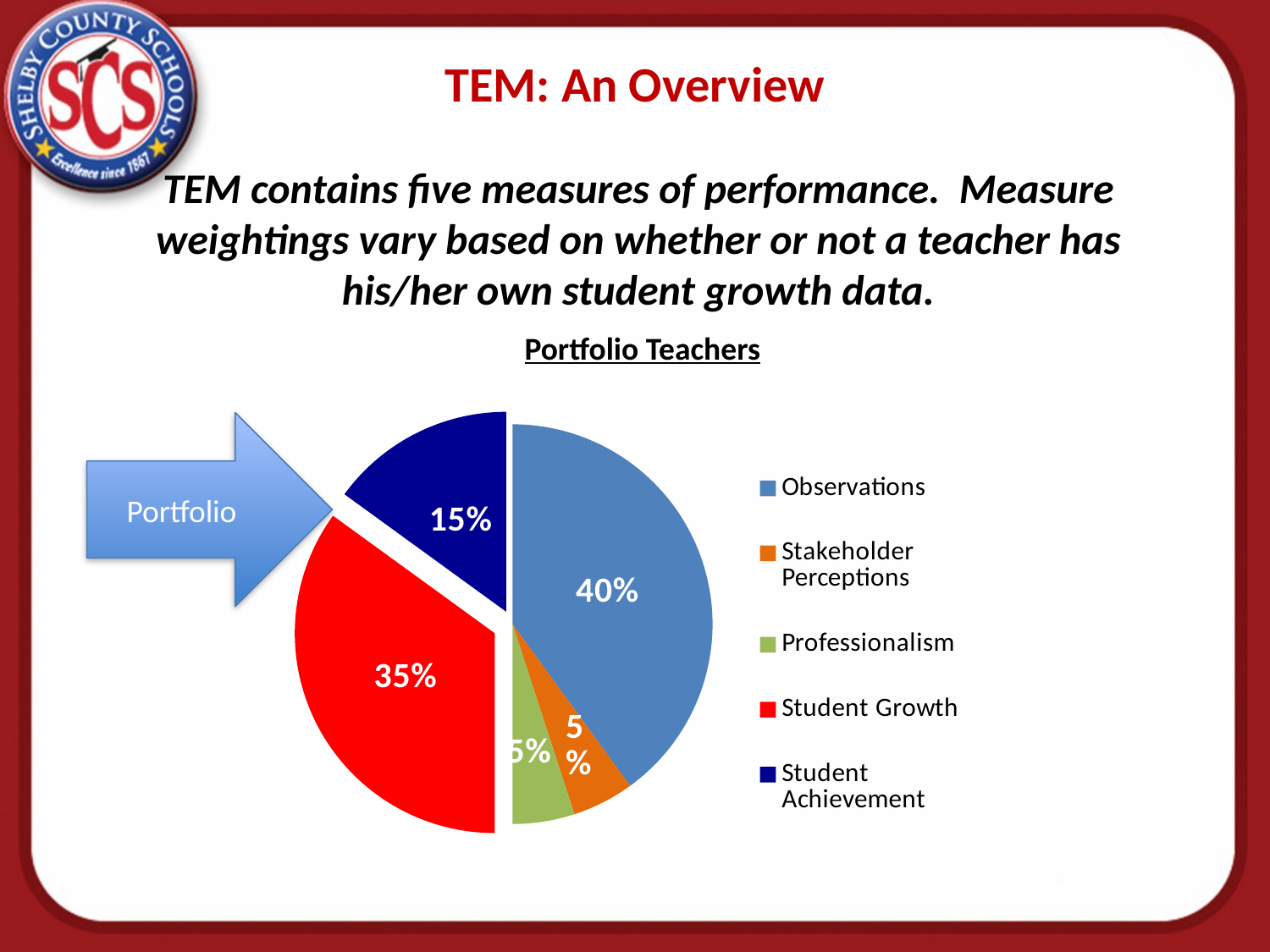

# TEM: An Overview
TEM contains five measures of performance.  Measure weightings vary based on whether or not a teacher has his/her own student growth data.
Portfolio Teachers

### Chart

| Category |  |
|---|---|
| Observations | 0.4 |
| Stakeholder Perceptions | 0.05 |
| Professionalism | 0.05 |
| Student Growth | 0.35 |
| Student Achievement | 0.15 |
Portfolio